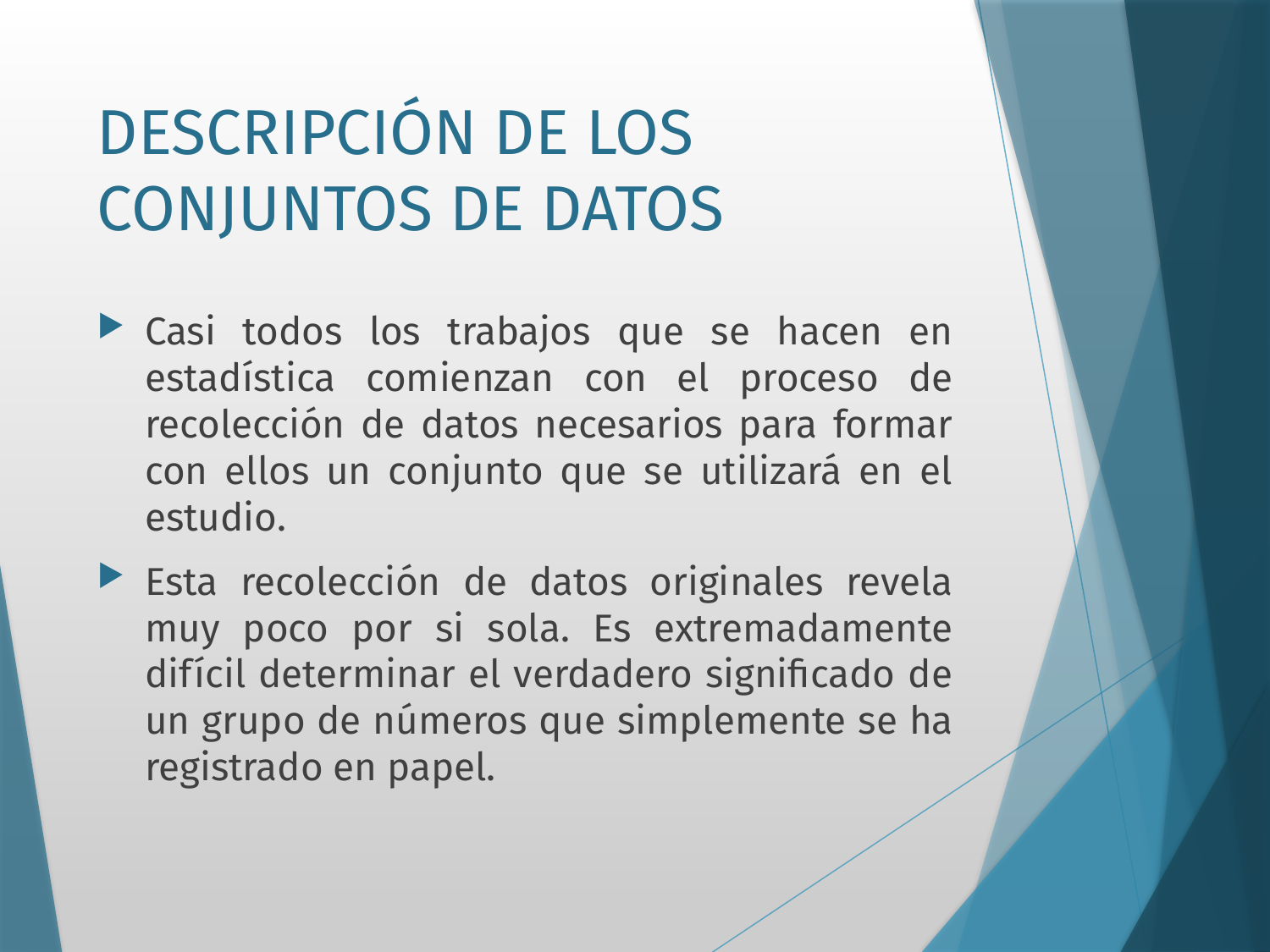

# DESCRIPCIÓN DE LOS CONJUNTOS DE DATOS
Casi todos los trabajos que se hacen en estadística comienzan con el proceso de recolección de datos necesarios para formar con ellos un conjunto que se utilizará en el estudio.
Esta recolección de datos originales revela muy poco por si sola. Es extremadamente difícil determinar el verdadero significado de un grupo de números que simplemente se ha registrado en papel.